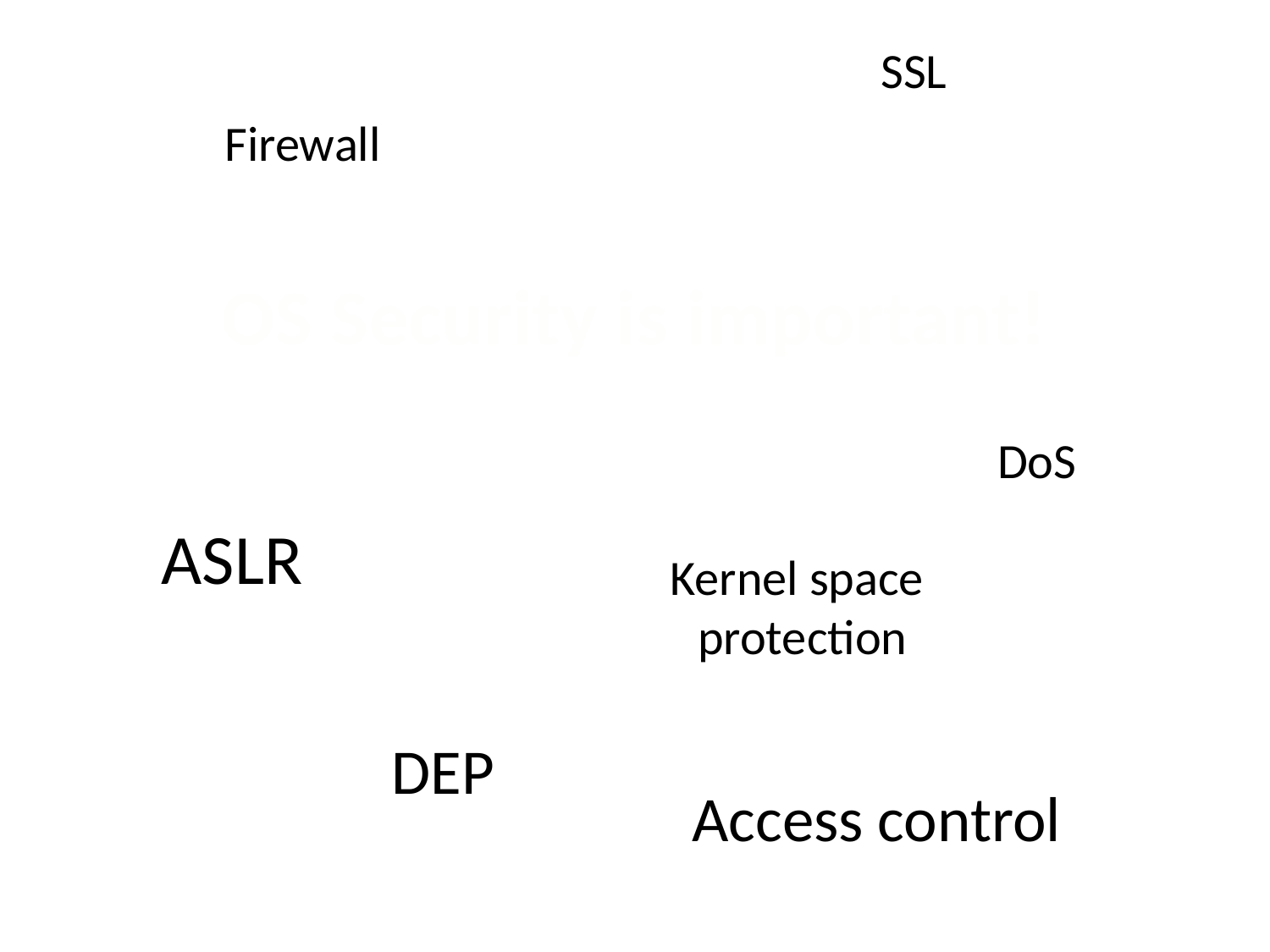

SSL
Firewall
# OS Security is important!
DoS
ASLR
Kernel space
protection
DEP
Access control